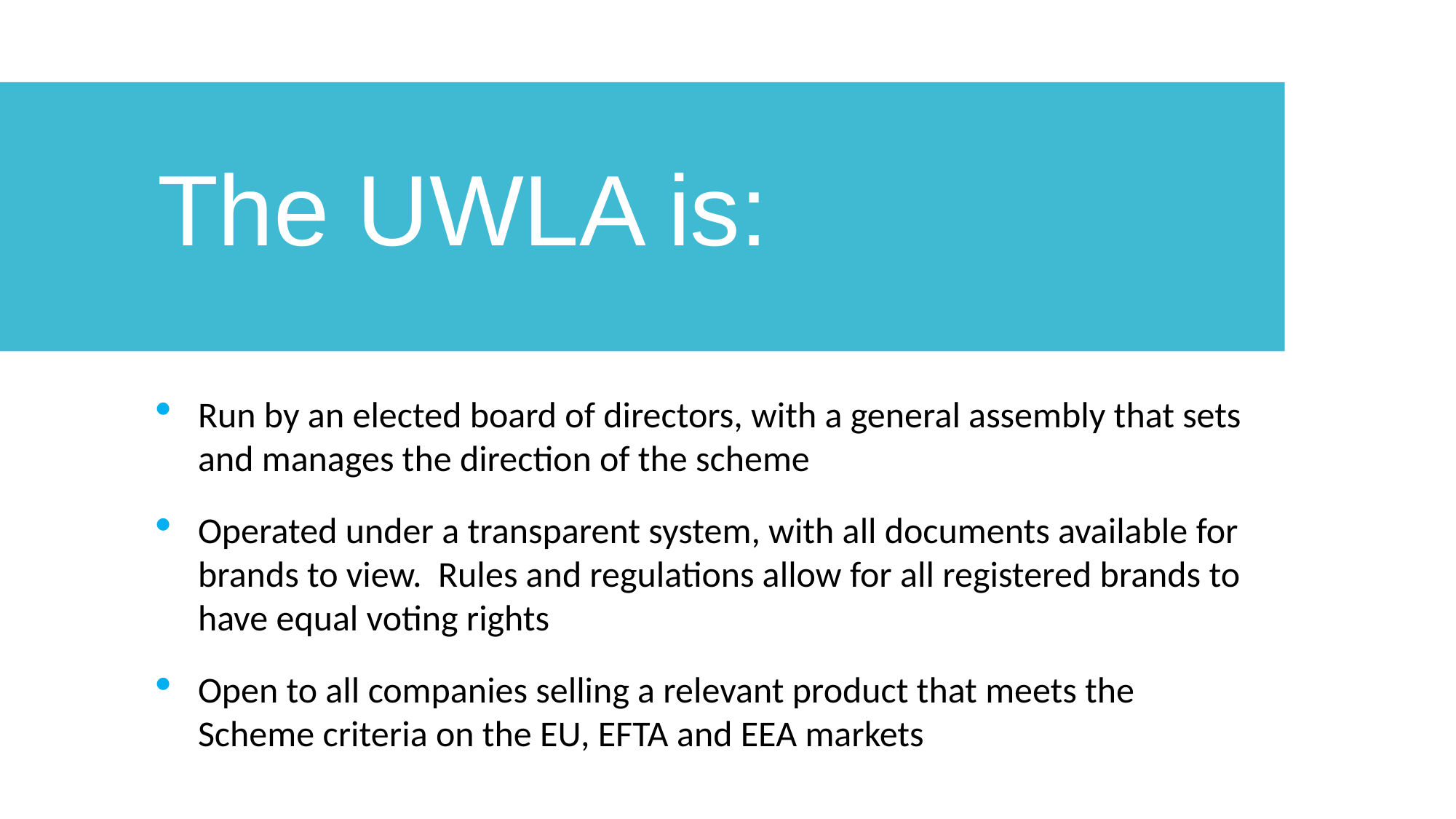

The UWLA is:
Run by an elected board of directors, with a general assembly that sets and manages the direction of the scheme
Operated under a transparent system, with all documents available for brands to view.  Rules and regulations allow for all registered brands to have equal voting rights
Open to all companies selling a relevant product that meets the Scheme criteria on the EU, EFTA and EEA markets